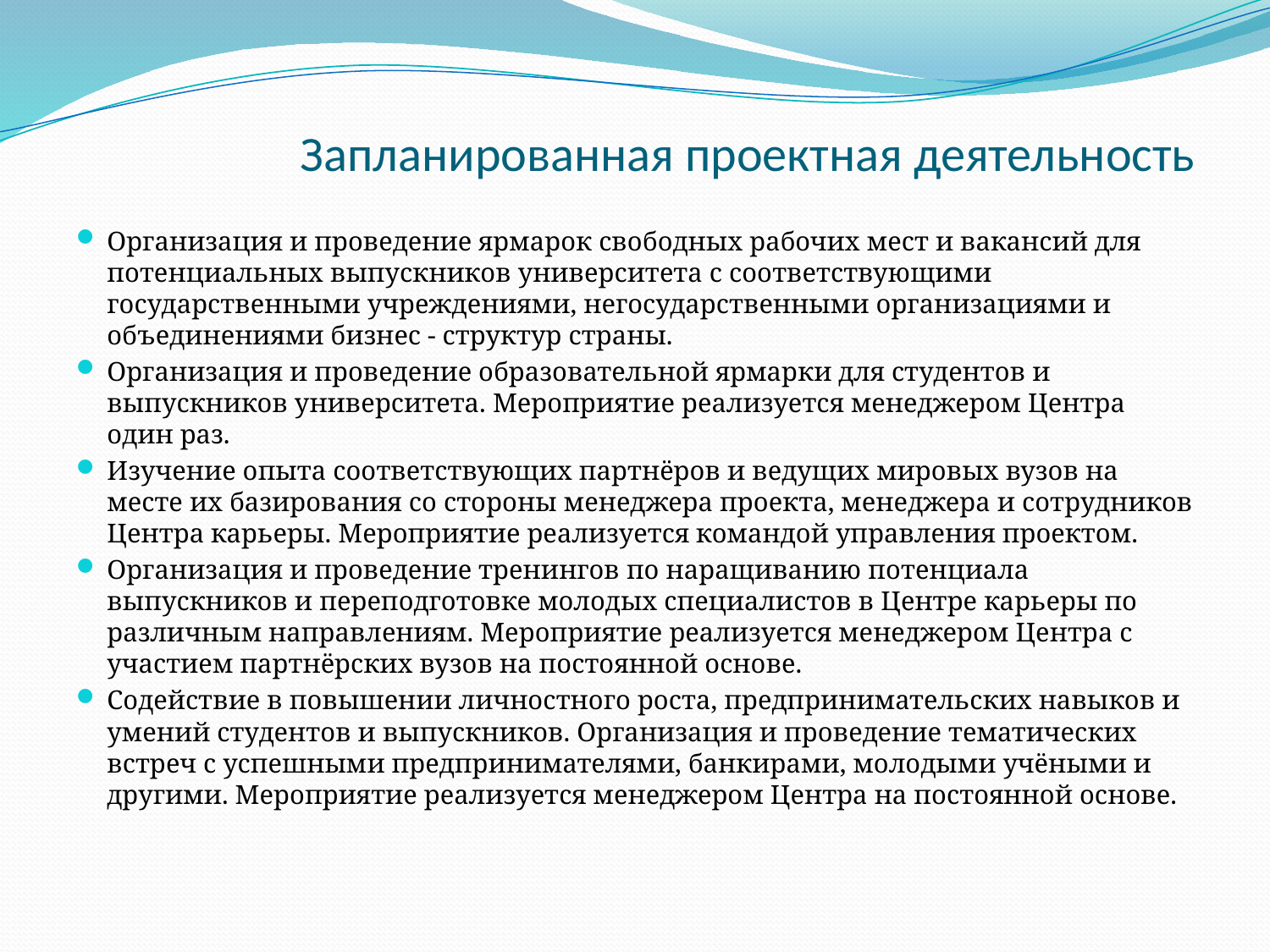

# Запланированная проектная деятельность
Организация и проведение ярмарок свободных рабочих мест и вакансий для потенциальных выпускников университета с соответствующими государственными учреждениями, негосударственными организациями и объединениями бизнес - структур страны.
Организация и проведение образовательной ярмарки для студентов и выпускников университета. Мероприятие реализуется менеджером Центра один раз.
Изучение опыта соответствующих партнёров и ведущих мировых вузов на месте их базирования со стороны менеджера проекта, менеджера и сотрудников Центра карьеры. Мероприятие реализуется командой управления проектом.
Организация и проведение тренингов по наращиванию потенциала выпускников и переподготовке молодых специалистов в Центре карьеры по различным направлениям. Мероприятие реализуется менеджером Центра с участием партнёрских вузов на постоянной основе.
Содействие в повышении личностного роста, предпринимательских навыков и умений студентов и выпускников. Организация и проведение тематических встреч с успешными предпринимателями, банкирами, молодыми учёными и другими. Мероприятие реализуется менеджером Центра на постоянной основе.